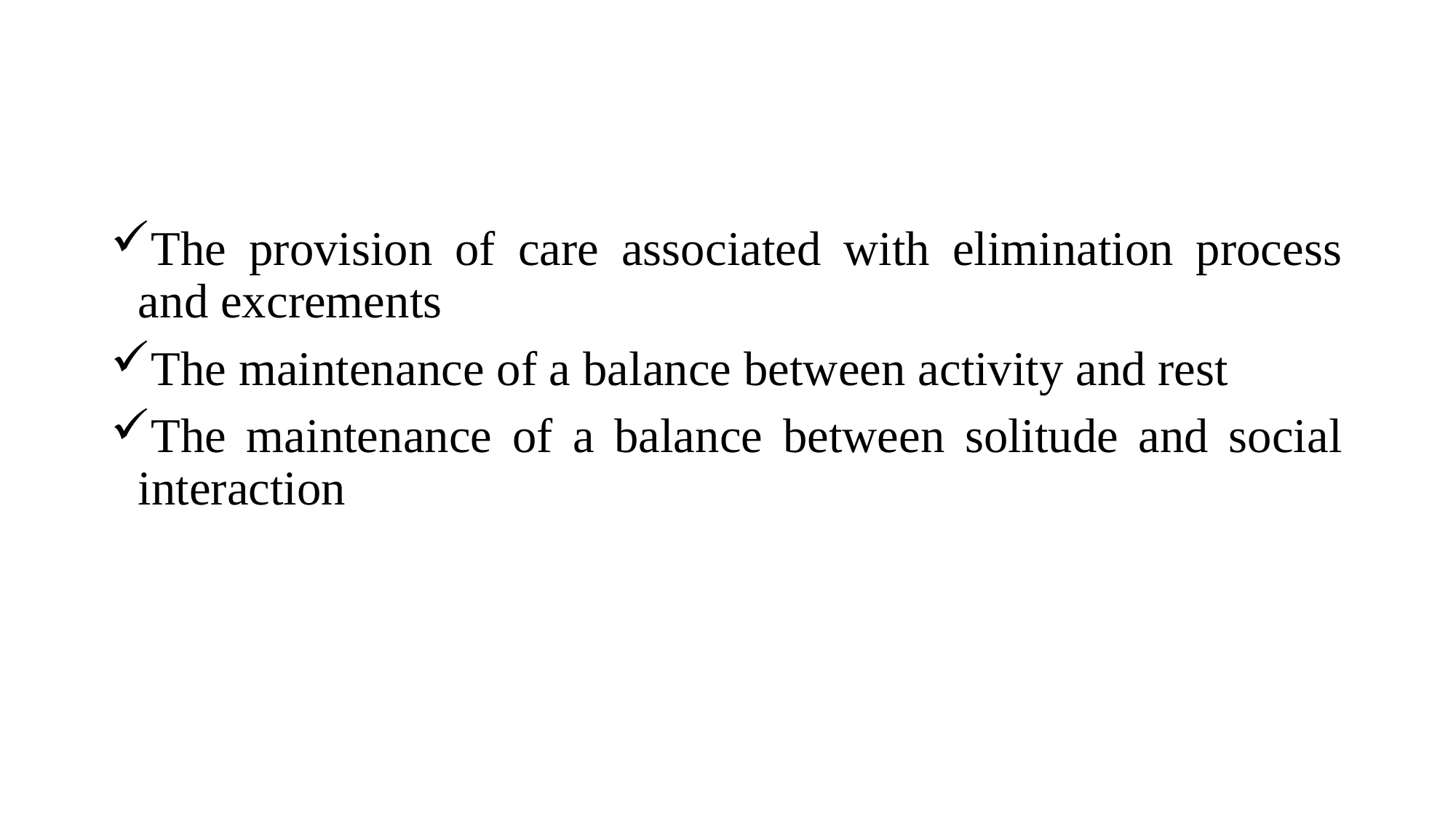

The provision of care associated with elimination process and excrements
The maintenance of a balance between activity and rest
The maintenance of a balance between solitude and social interaction